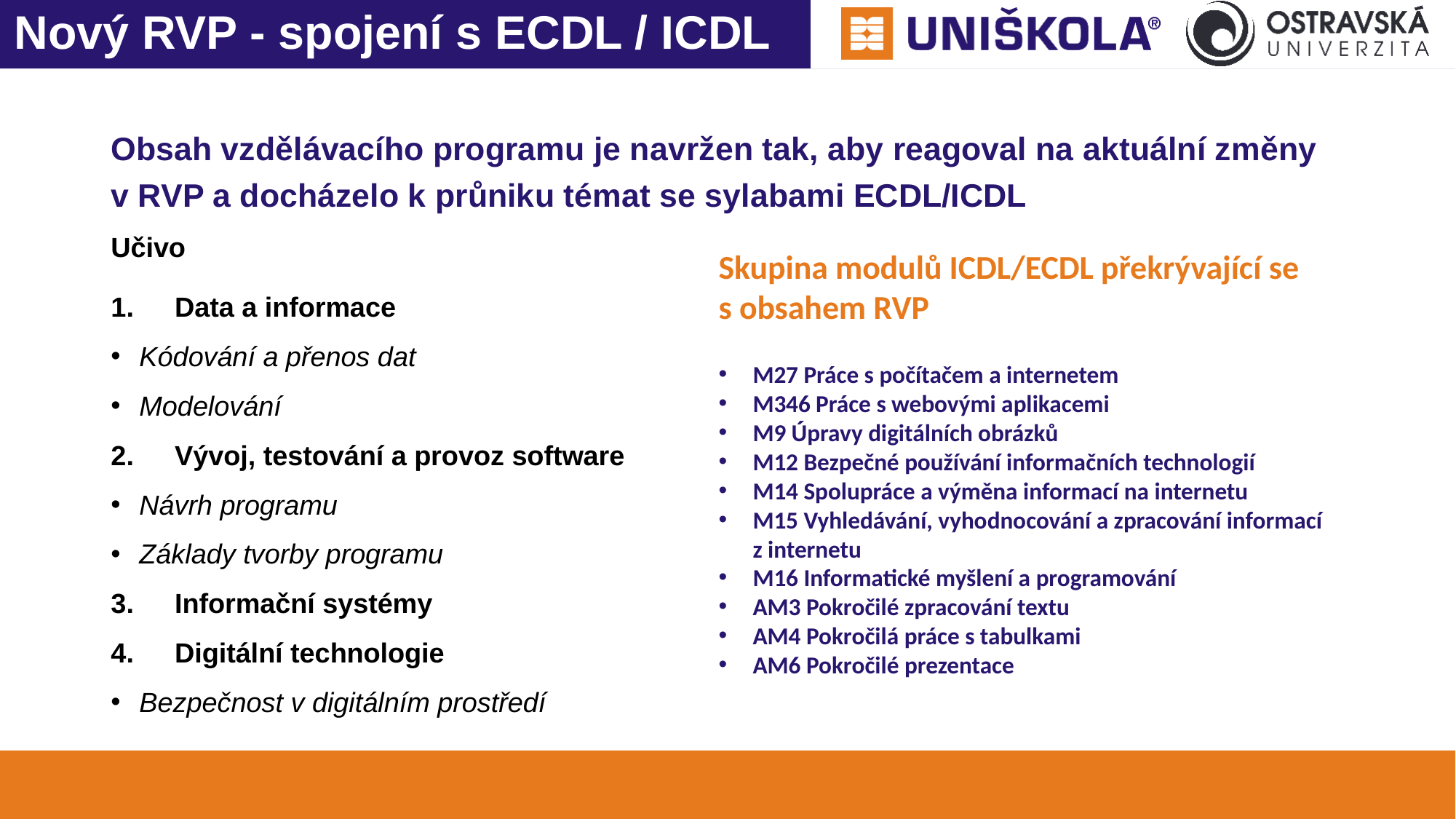

Nový RVP - spojení s ECDL / ICDL
Obsah vzdělávacího programu je navržen tak, aby reagoval na aktuální změny
v RVP a docházelo k průniku témat se sylabami ECDL/ICDL
Učivo
Data a informace
Kódování a přenos dat
Modelování
Vývoj, testování a provoz software
Návrh programu
Základy tvorby programu
Informační systémy
Digitální technologie
Bezpečnost v digitálním prostředí
Skupina modulů ICDL/ECDL překrývající se
s obsahem RVP

M27 Práce s počítačem a internetem
M346 Práce s webovými aplikacemi
M9 Úpravy digitálních obrázků
M12 Bezpečné používání informačních technologií
M14 Spolupráce a výměna informací na internetu
M15 Vyhledávání, vyhodnocování a zpracování informací
z internetu
M16 Informatické myšlení a programování
AM3 Pokročilé zpracování textu
AM4 Pokročilá práce s tabulkami
AM6 Pokročilé prezentace